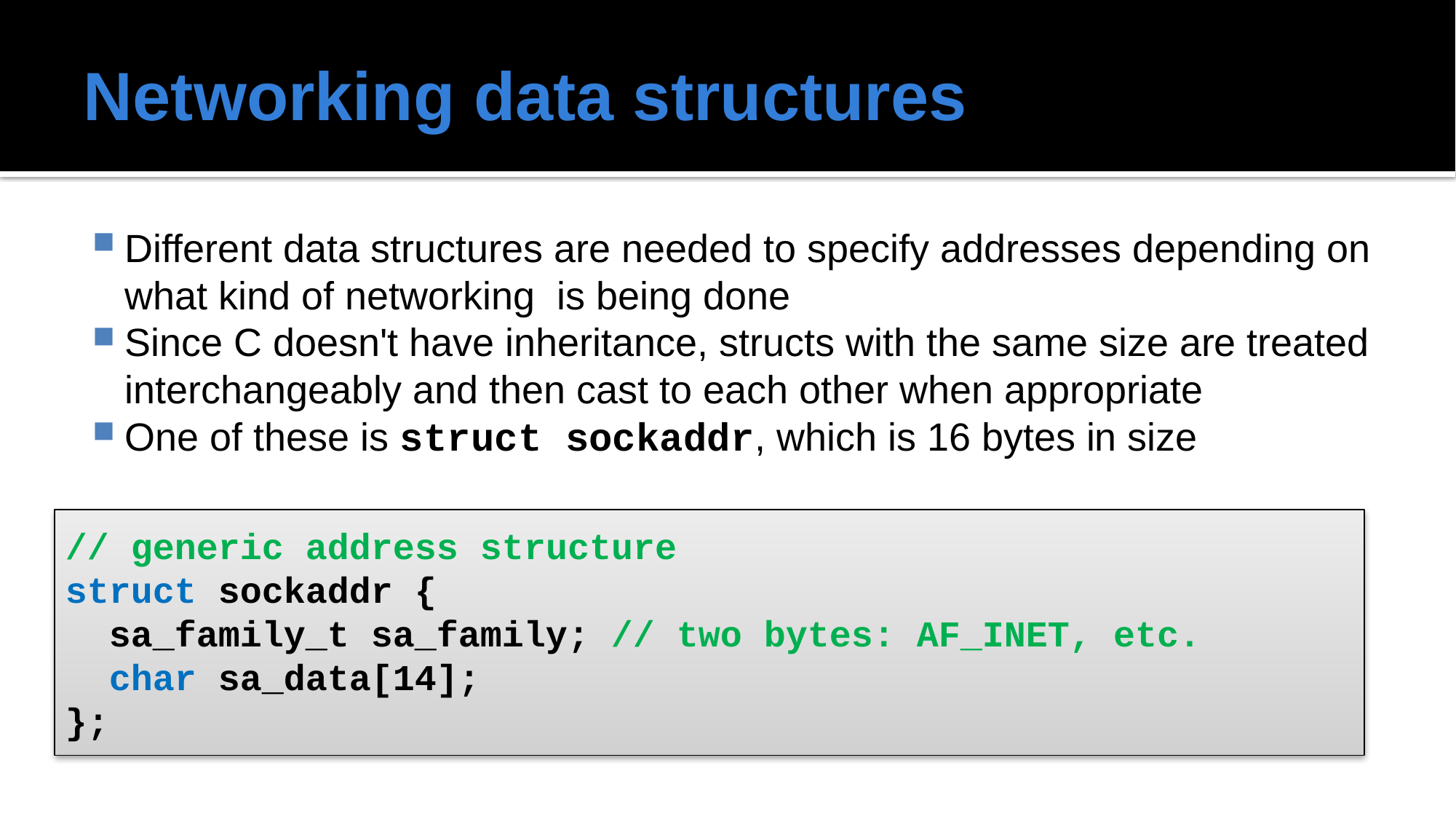

# Networking data structures
Different data structures are needed to specify addresses depending on what kind of networking  is being done
Since C doesn't have inheritance, structs with the same size are treated interchangeably and then cast to each other when appropriate
One of these is struct sockaddr, which is 16 bytes in size
// generic address structure
struct sockaddr {
  sa_family_t sa_family; // two bytes: AF_INET, etc.
  char sa_data[14];
};